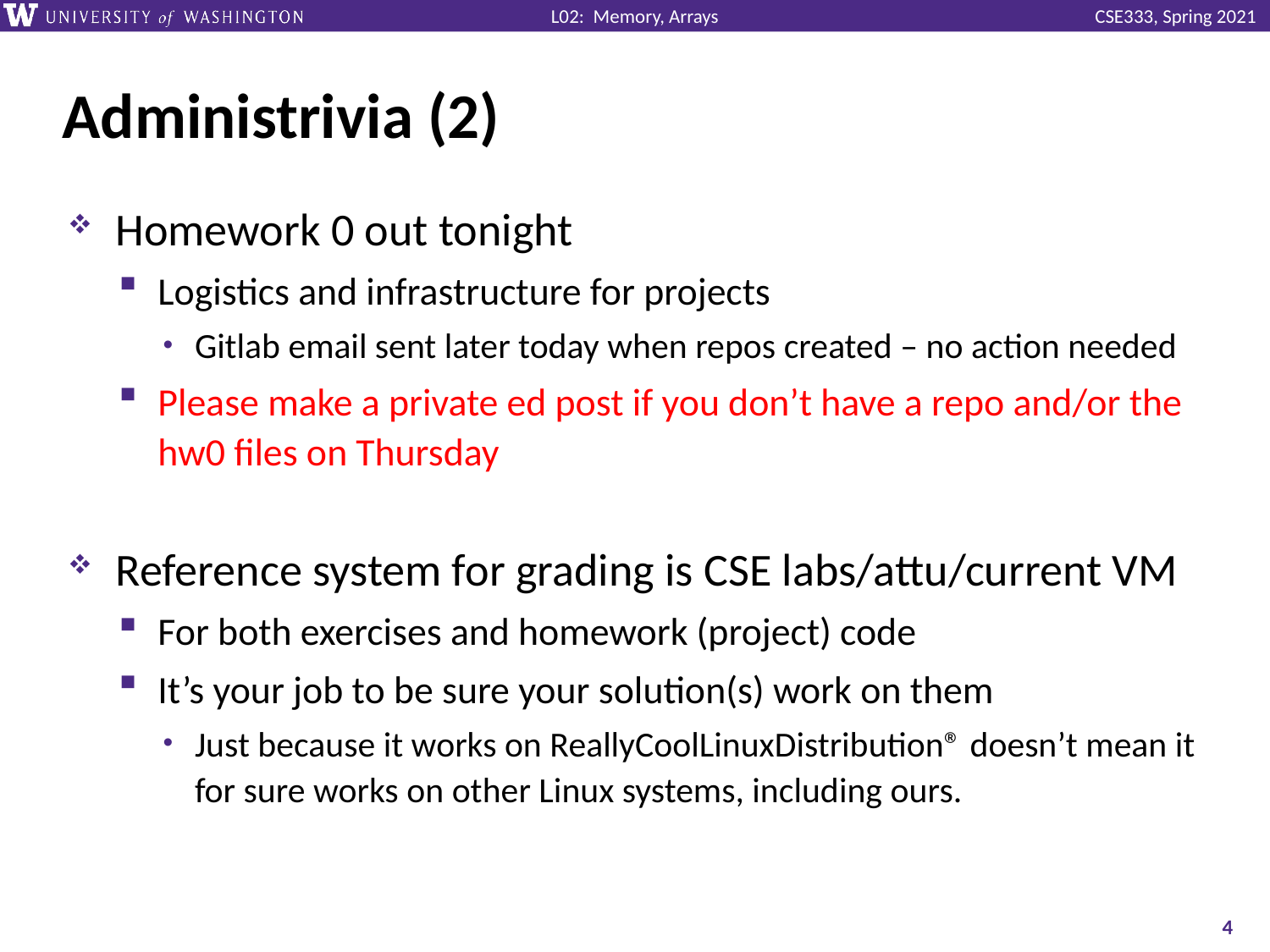

# Administrivia (2)
Homework 0 out tonight
Logistics and infrastructure for projects
Gitlab email sent later today when repos created – no action needed
Please make a private ed post if you don’t have a repo and/or the hw0 files on Thursday

Reference system for grading is CSE labs/attu/current VM
For both exercises and homework (project) code
It’s your job to be sure your solution(s) work on them
Just because it works on ReallyCoolLinuxDistribution® doesn’t mean it for sure works on other Linux systems, including ours.

4